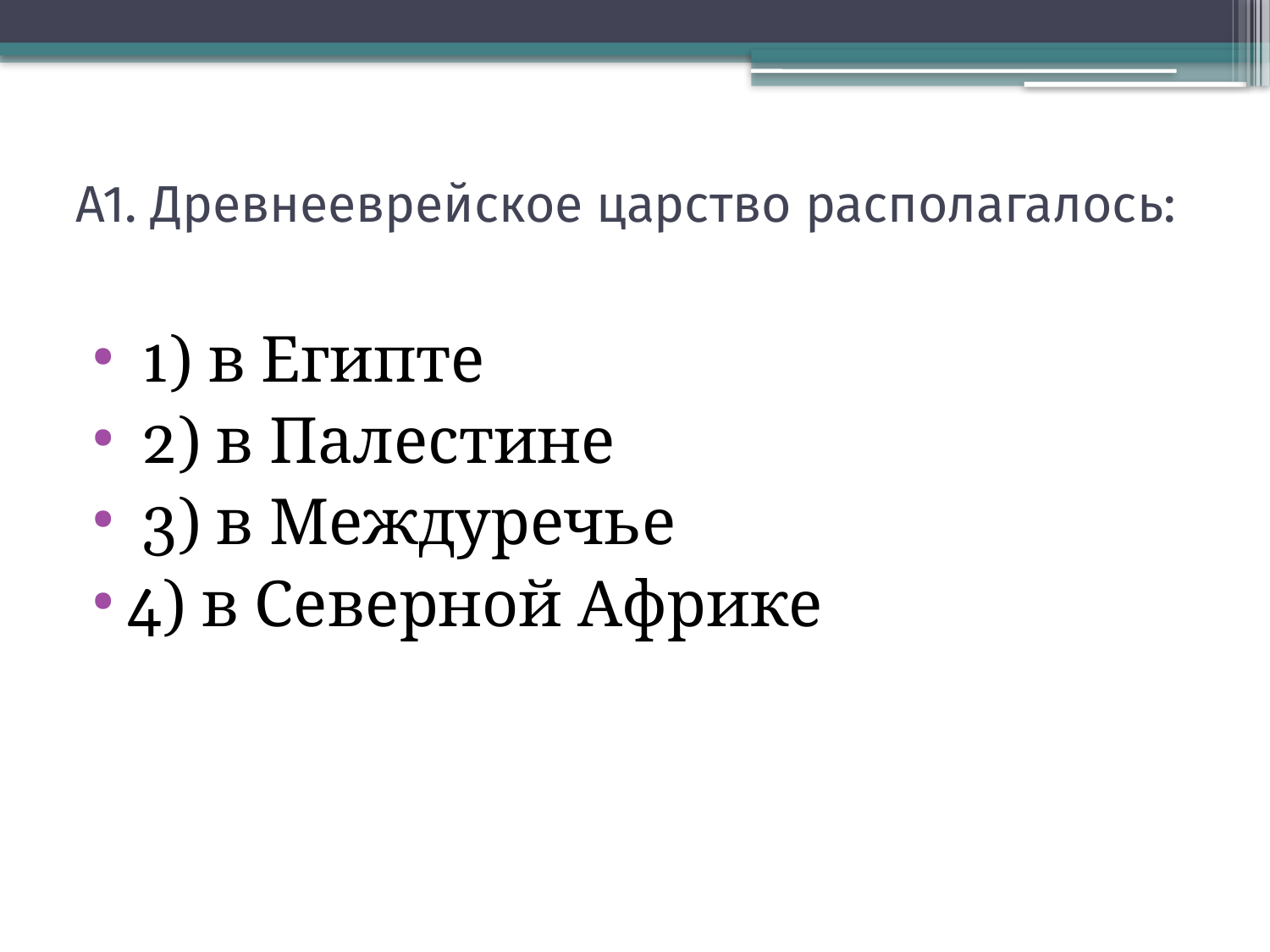

# А1. Древнееврейское царство располагалось:
 1) в Египте
 2) в Палестине
 3) в Междуречье
4) в Северной Африке